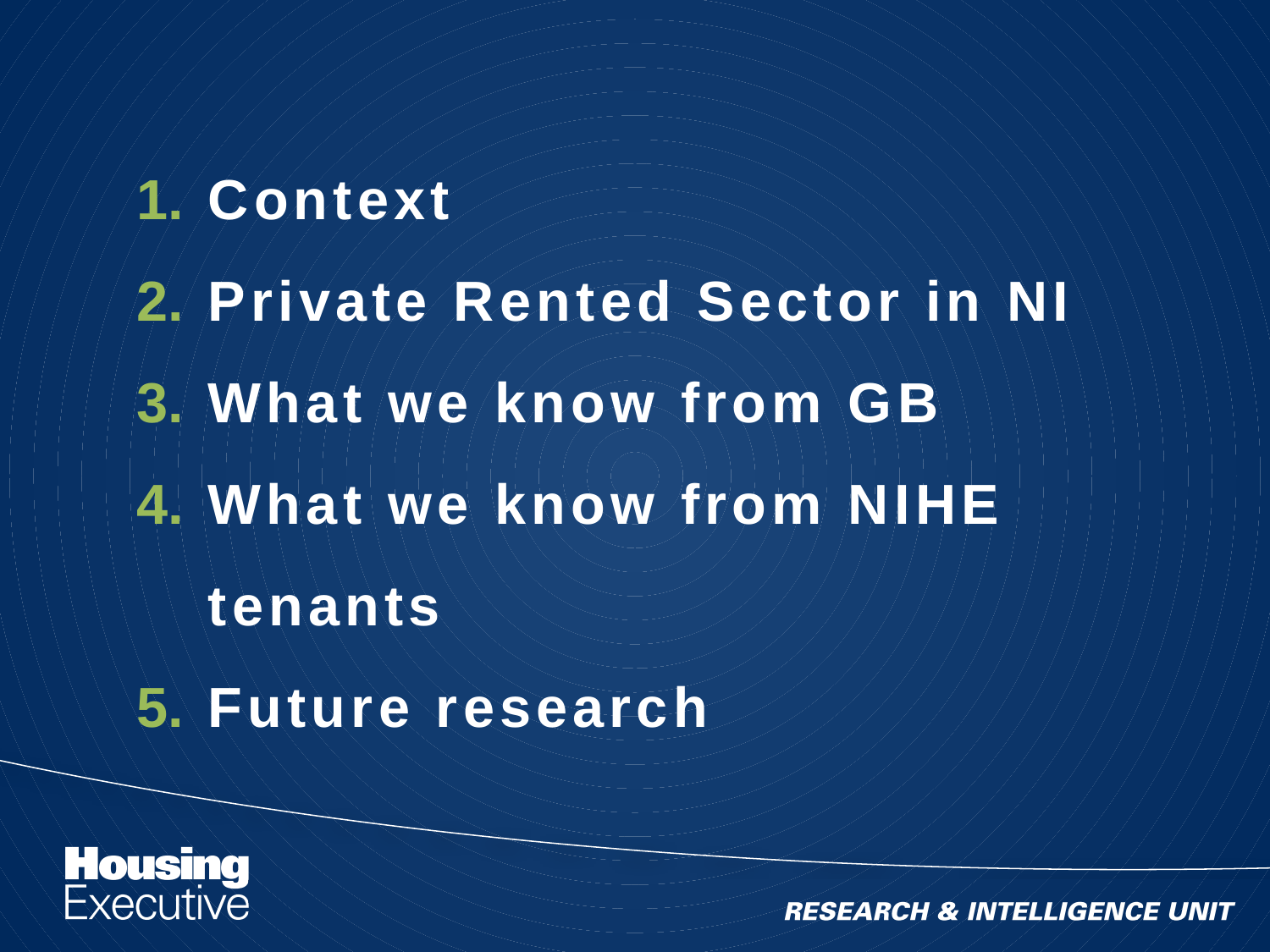

Context
Private Rented Sector in NI
What we know from GB
What we know from NIHE tenants
Future research